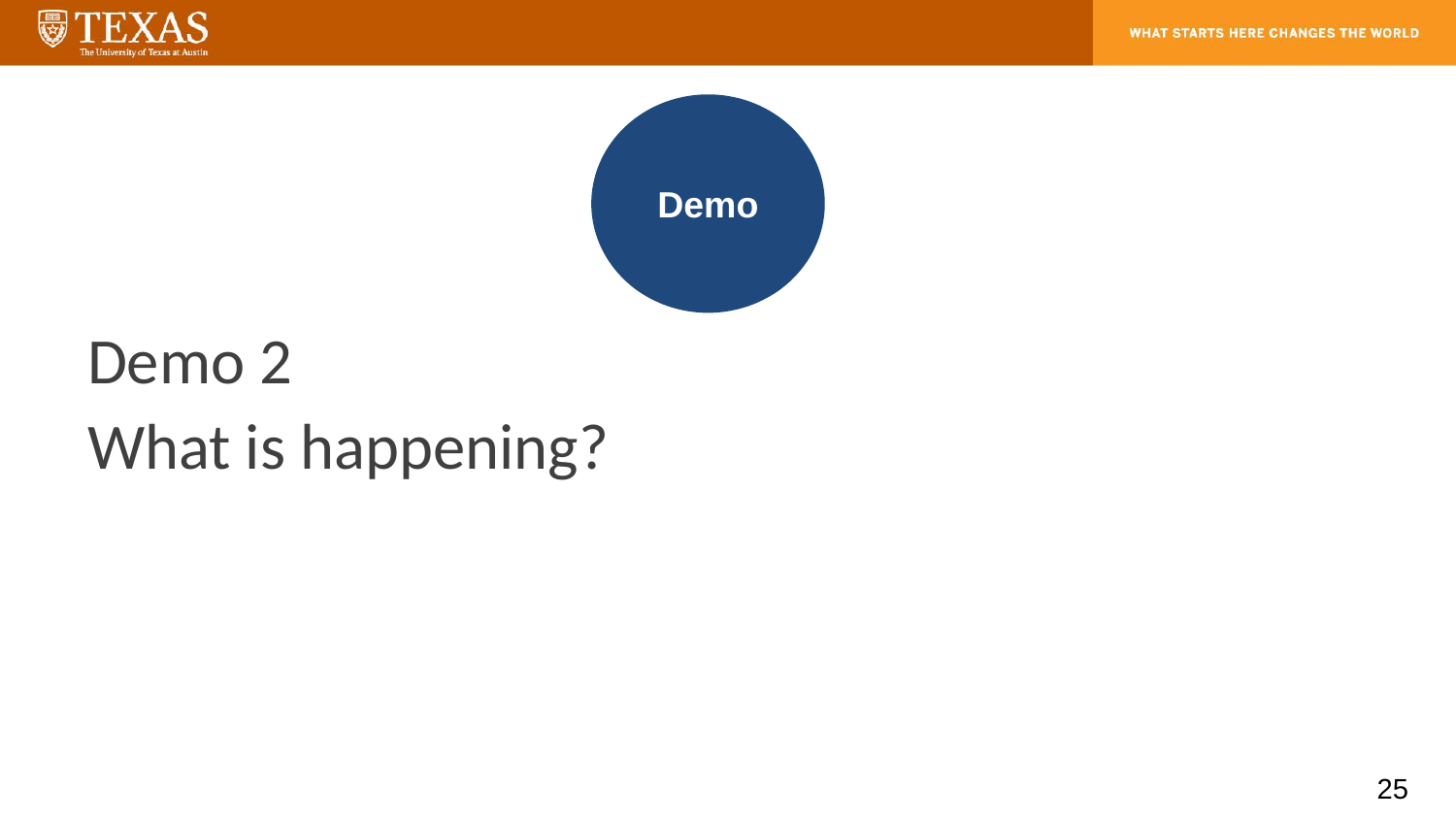

Demo
Demo 2
What is happening?

25